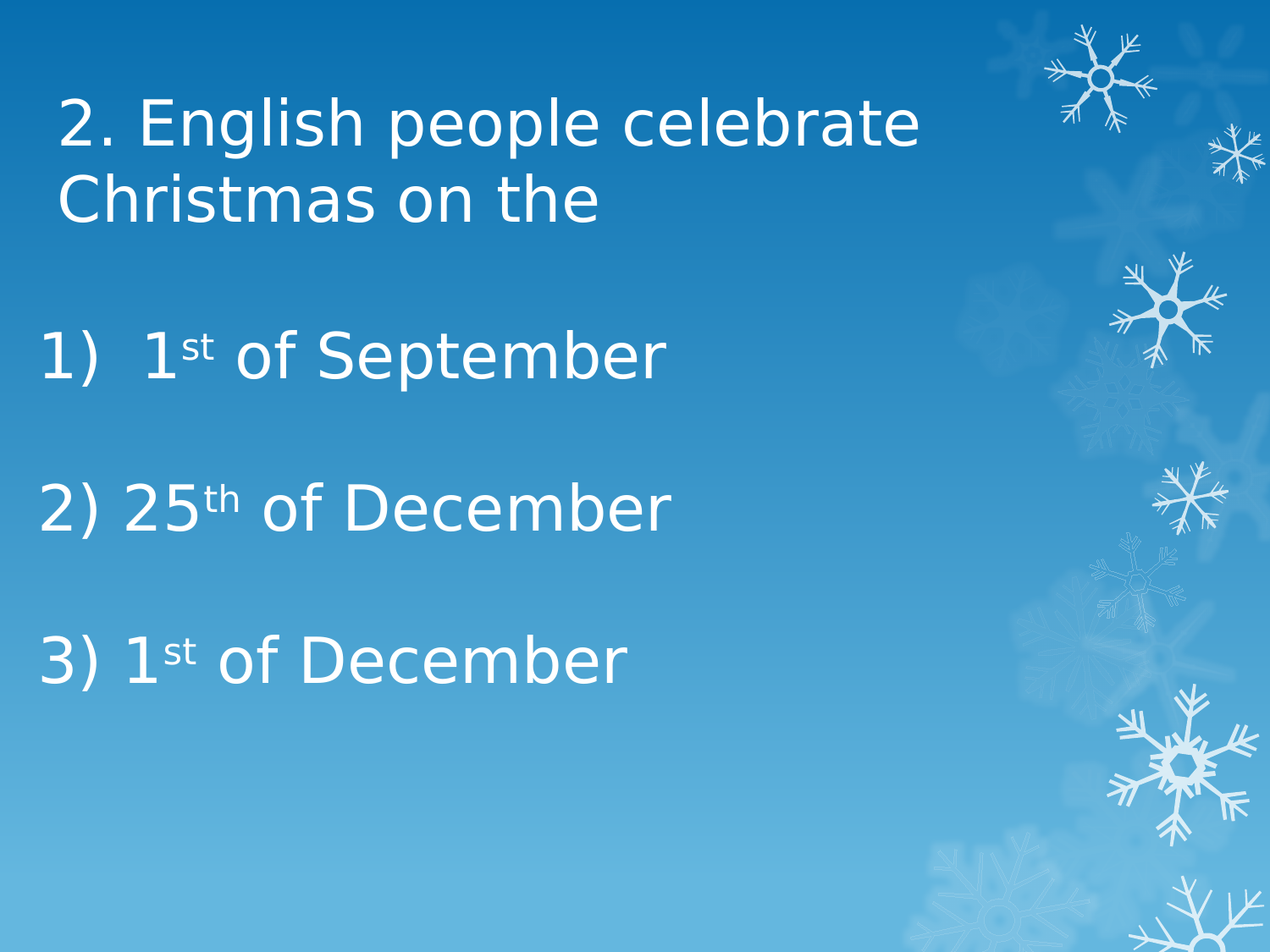

2. English people celebrate Christmas on the
1st of September

2) 25th of December

3) 1st of December